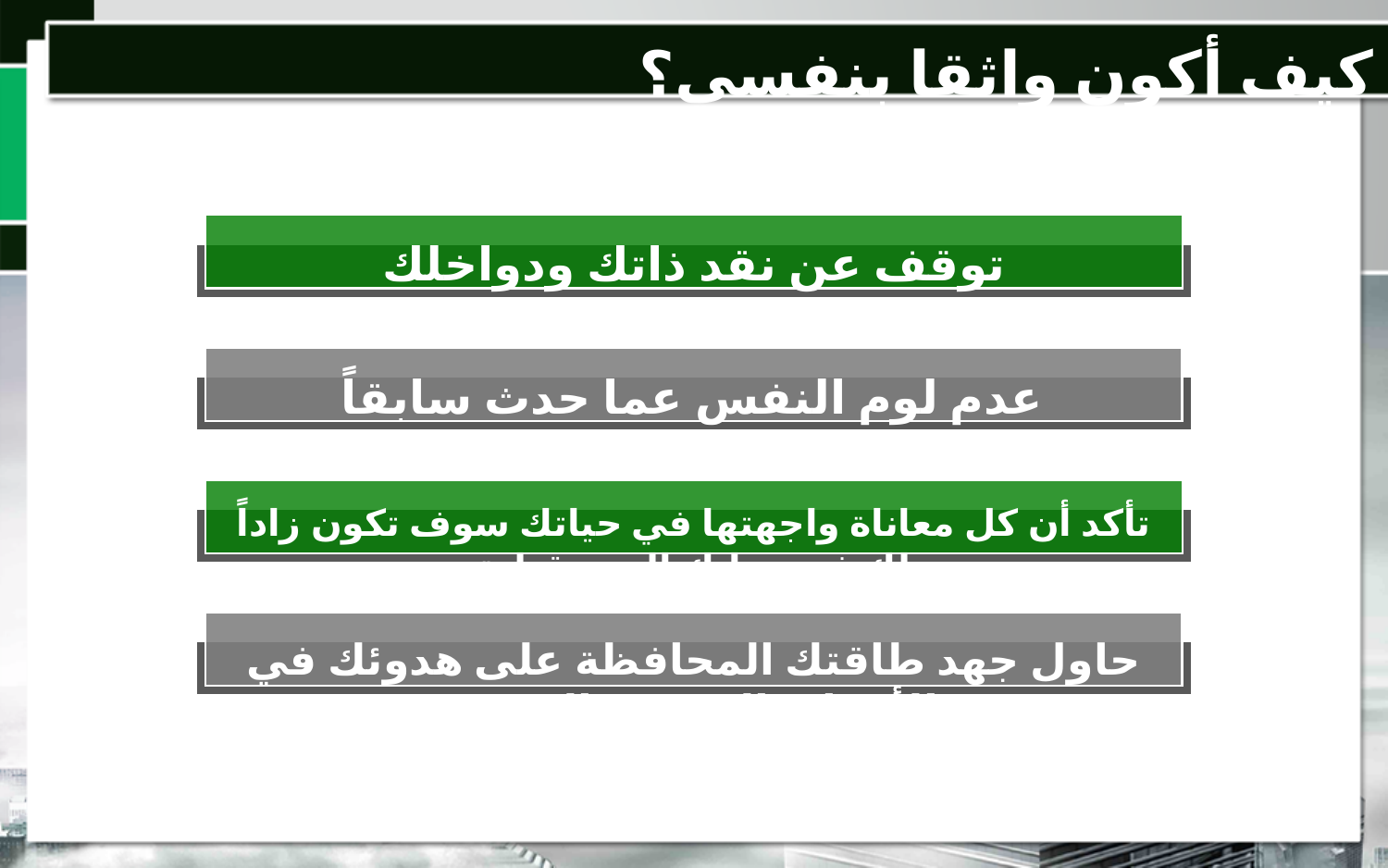

كيف أكون واثقا بنفسي؟

توقف عن نقد ذاتك ودواخلك

عدم لوم النفس عما حدث سابقاً

تأكد أن كل معاناة واجهتها في حياتك سوف تكون زاداً لك في حياتك المستقبلية

حاول جهد طاقتك المحافظة على هدوئك في الأوقات الصعبة والحرجة